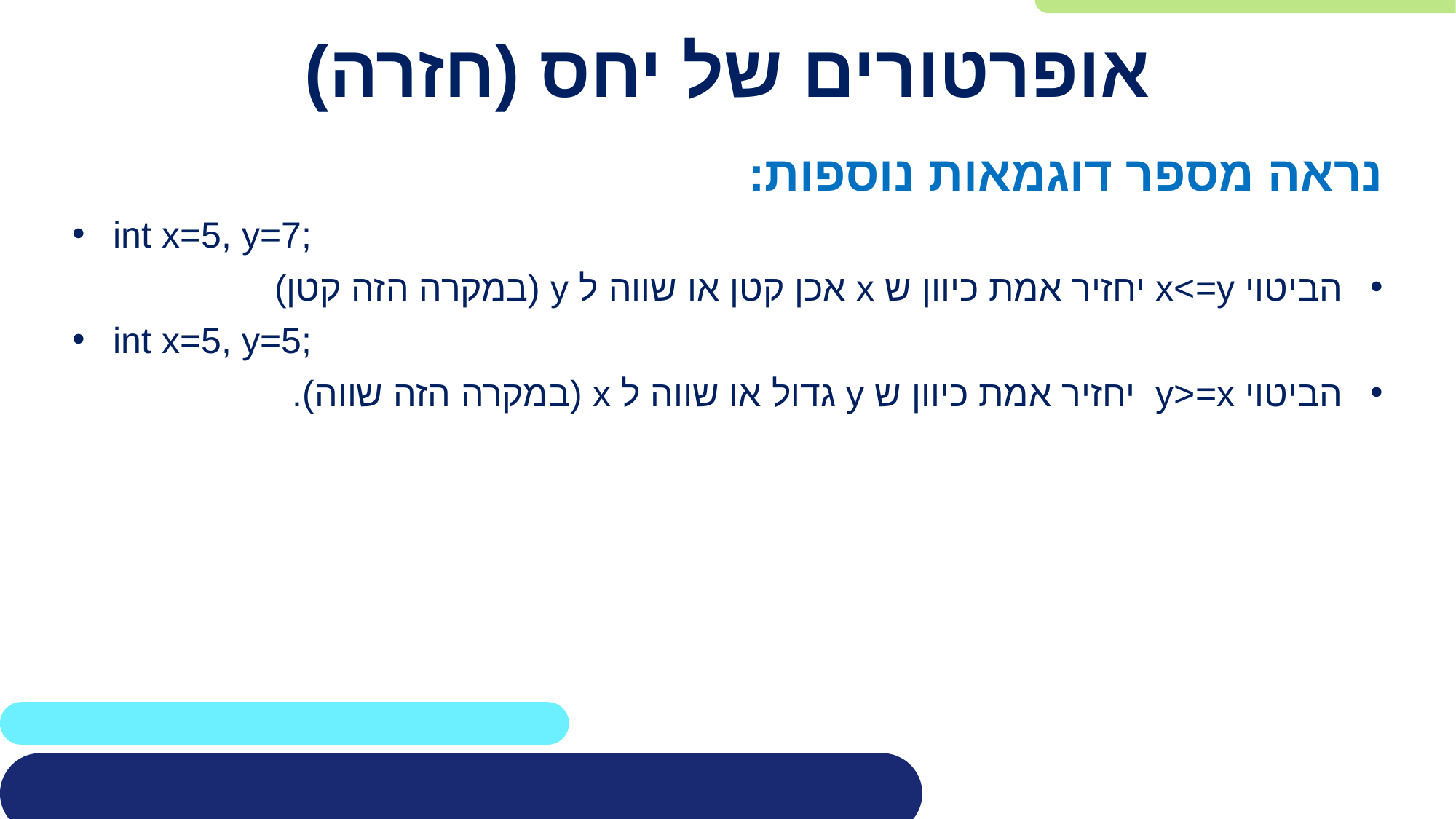

# אופרטורים של יחס (חזרה)
נראה מספר דוגמאות נוספות:
int x=5, y=7;
הביטוי x<=y יחזיר אמת כיוון ש x אכן קטן או שווה ל y (במקרה הזה קטן)
int x=5, y=5;
הביטוי y>=x  יחזיר אמת כיוון ש y גדול או שווה ל x (במקרה הזה שווה).